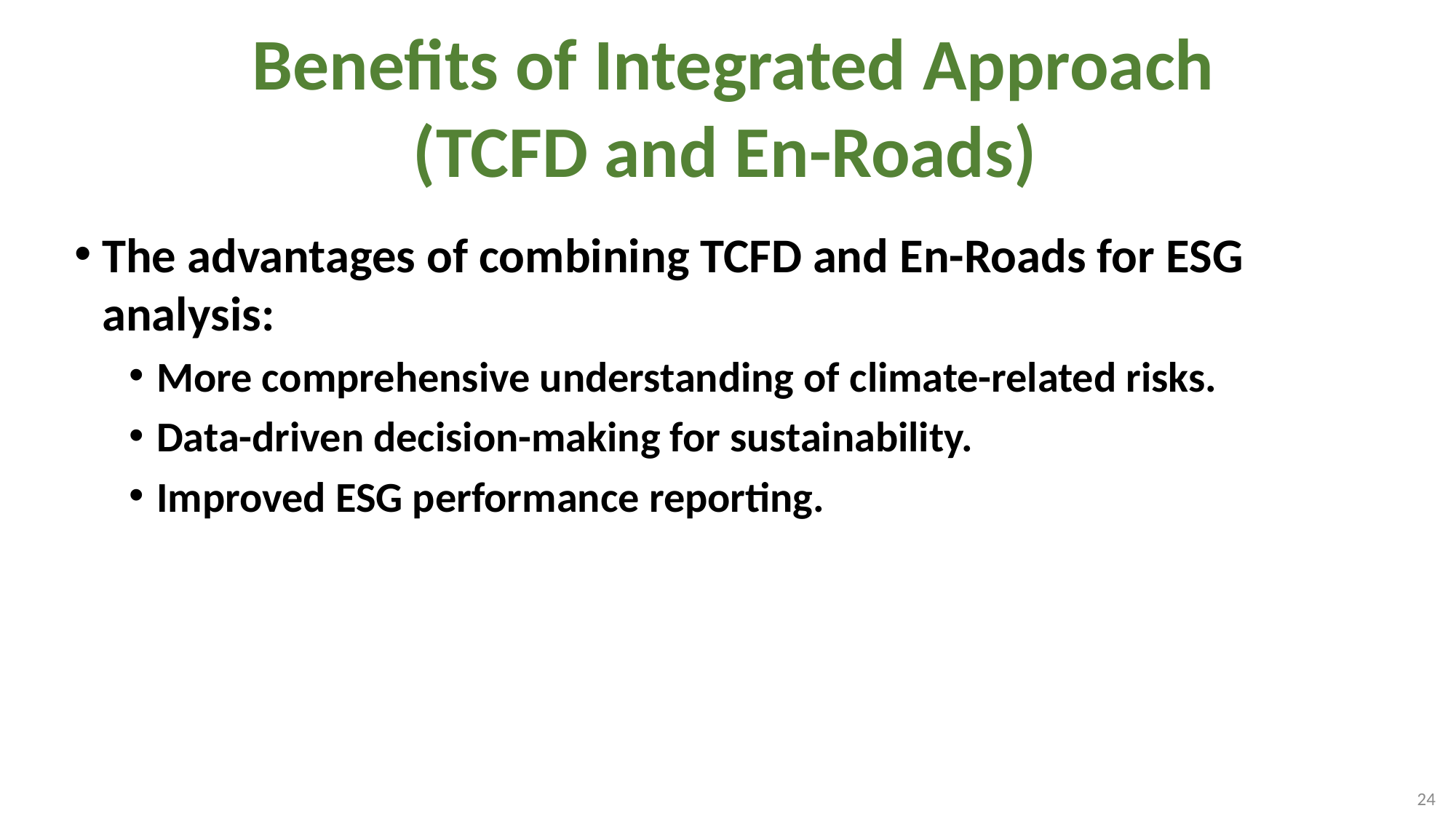

# Benefits of Integrated Approach (TCFD and En-Roads)
The advantages of combining TCFD and En-Roads for ESG analysis:
More comprehensive understanding of climate-related risks.
Data-driven decision-making for sustainability.
Improved ESG performance reporting.
24